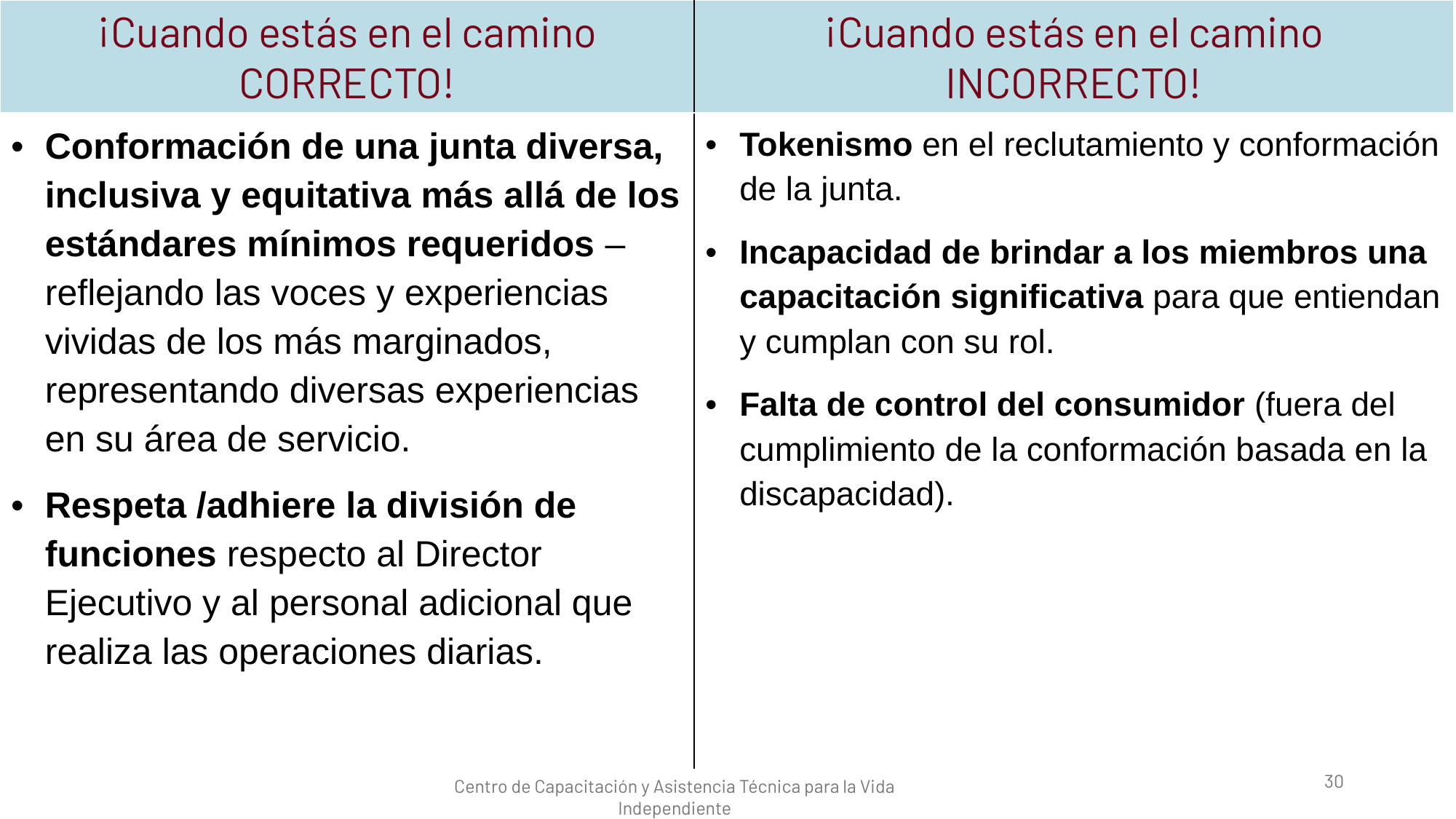

| ¡Cuando estás en el camino CORRECTO! | ¡Cuando estás en el camino INCORRECTO! |
| --- | --- |
| Conformación de una junta diversa, inclusiva y equitativa más allá de los estándares mínimos requeridos – reflejando las voces y experiencias vividas de los más marginados, representando diversas experiencias en su área de servicio. Respeta /adhiere la división de funciones respecto al Director Ejecutivo y al personal adicional que realiza las operaciones diarias. | Tokenismo en el reclutamiento y conformación de la junta. Incapacidad de brindar a los miembros una capacitación significativa para que entiendan y cumplan con su rol. Falta de control del consumidor (fuera del cumplimiento de la conformación basada en la discapacidad). |
30
Centro de Capacitación y Asistencia Técnica para la Vida Independiente